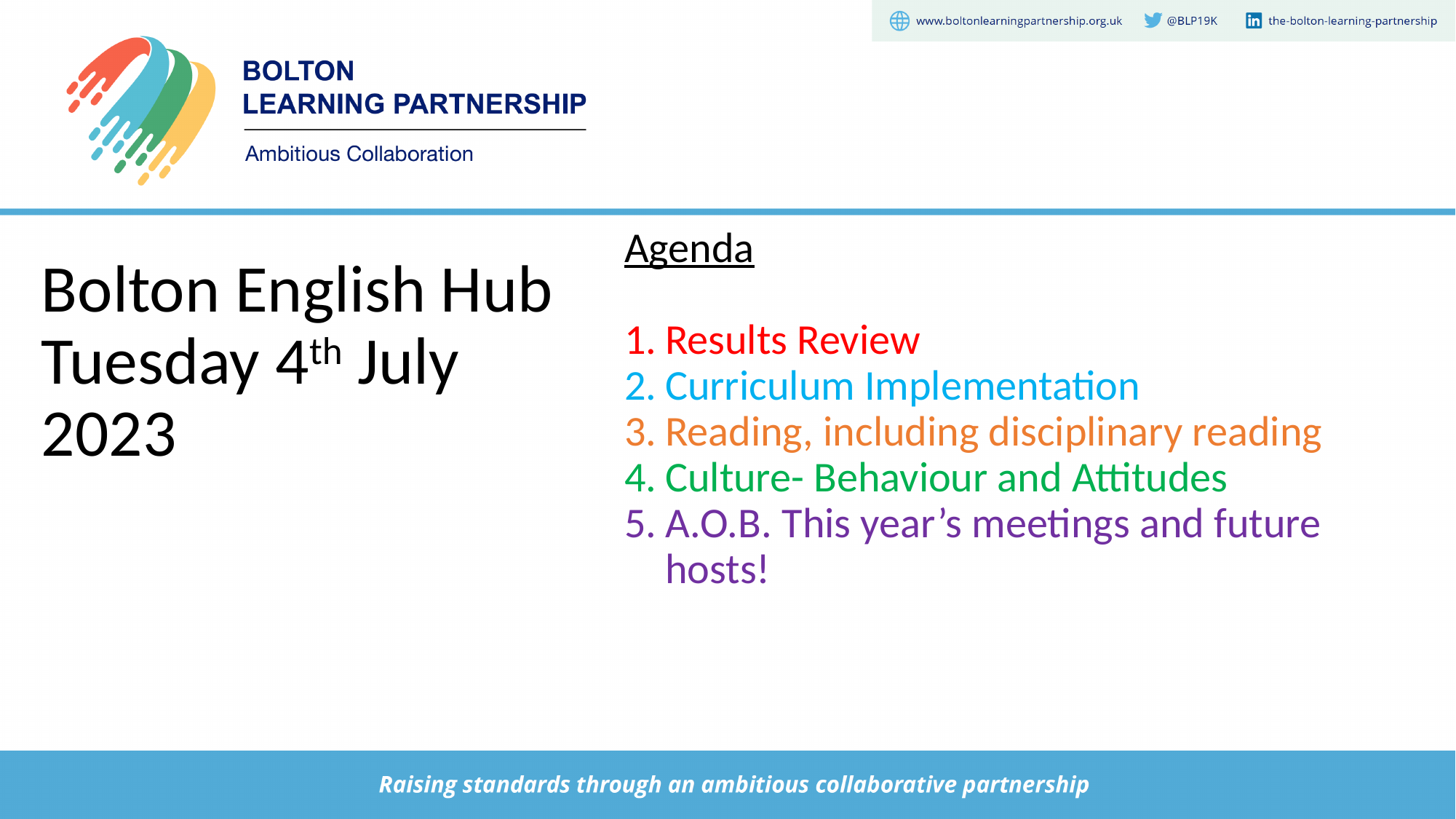

Agenda

Results Review
Curriculum Implementation
Reading, including disciplinary reading
Culture- Behaviour and Attitudes
A.O.B. This year’s meetings and future hosts!

# Bolton English Hub Tuesday 4th July 2023